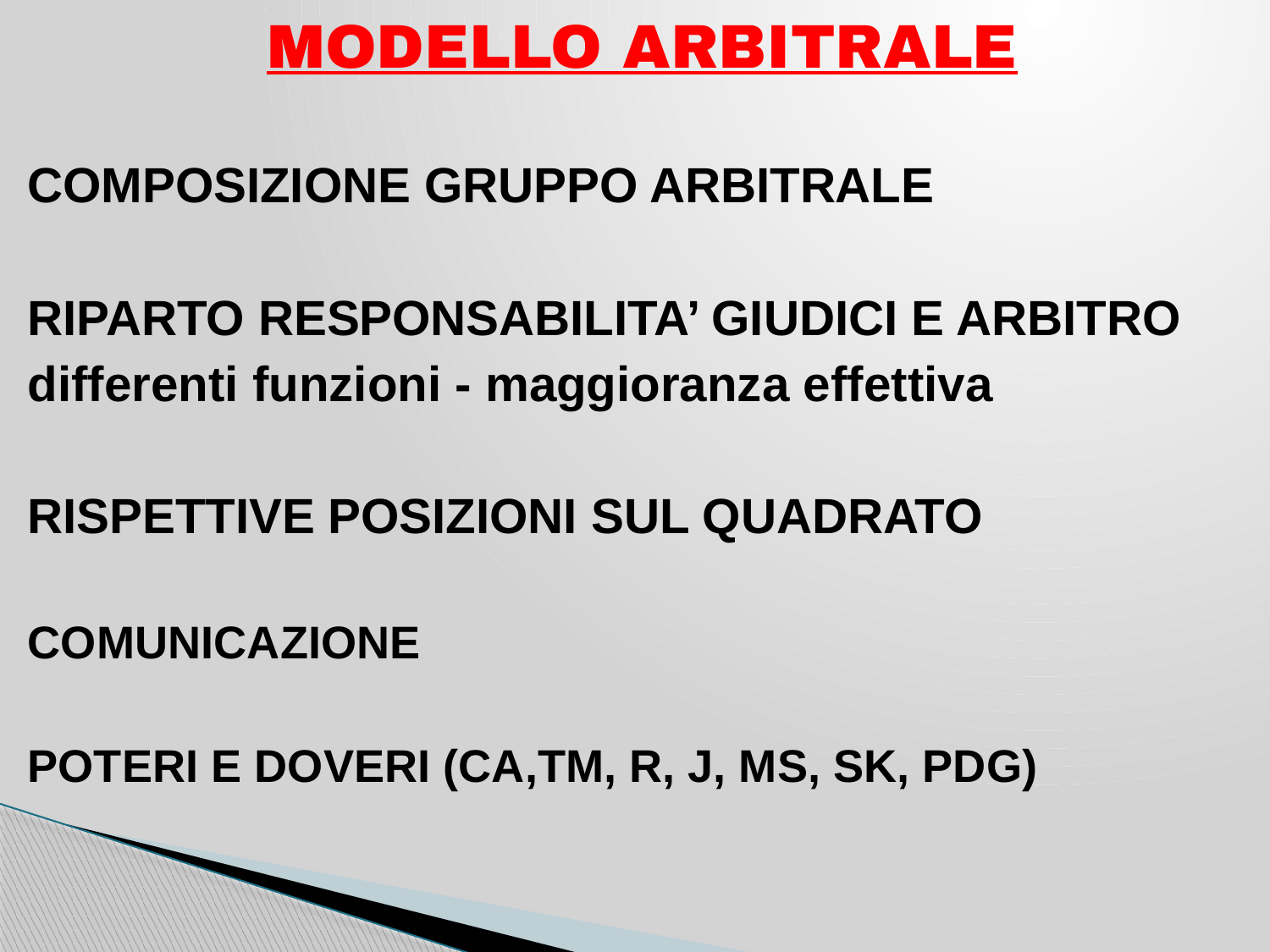

MODELLO ARBITRALE

COMPOSIZIONE GRUPPO ARBITRALE

RIPARTO RESPONSABILITA’ GIUDICI E ARBITRO
differenti funzioni - maggioranza effettiva

RISPETTIVE POSIZIONI SUL QUADRATO

COMUNICAZIONE

POTERI E DOVERI (CA,TM, R, J, MS, SK, PDG)